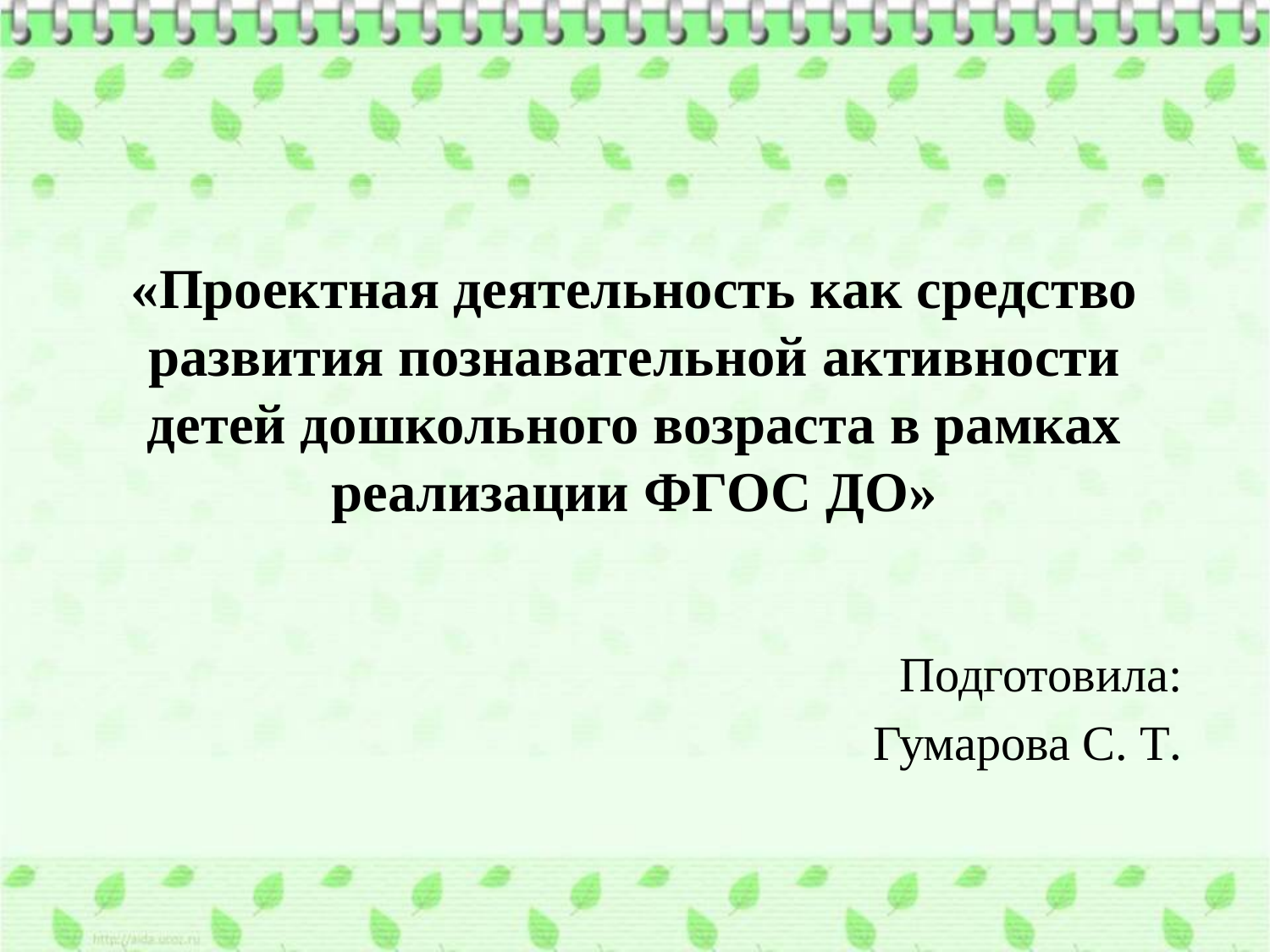

# «Проектная деятельность как средство развития познавательной активности детей дошкольного возраста в рамках реализации ФГОС ДО»
Подготовила:
 Гумарова С. Т.